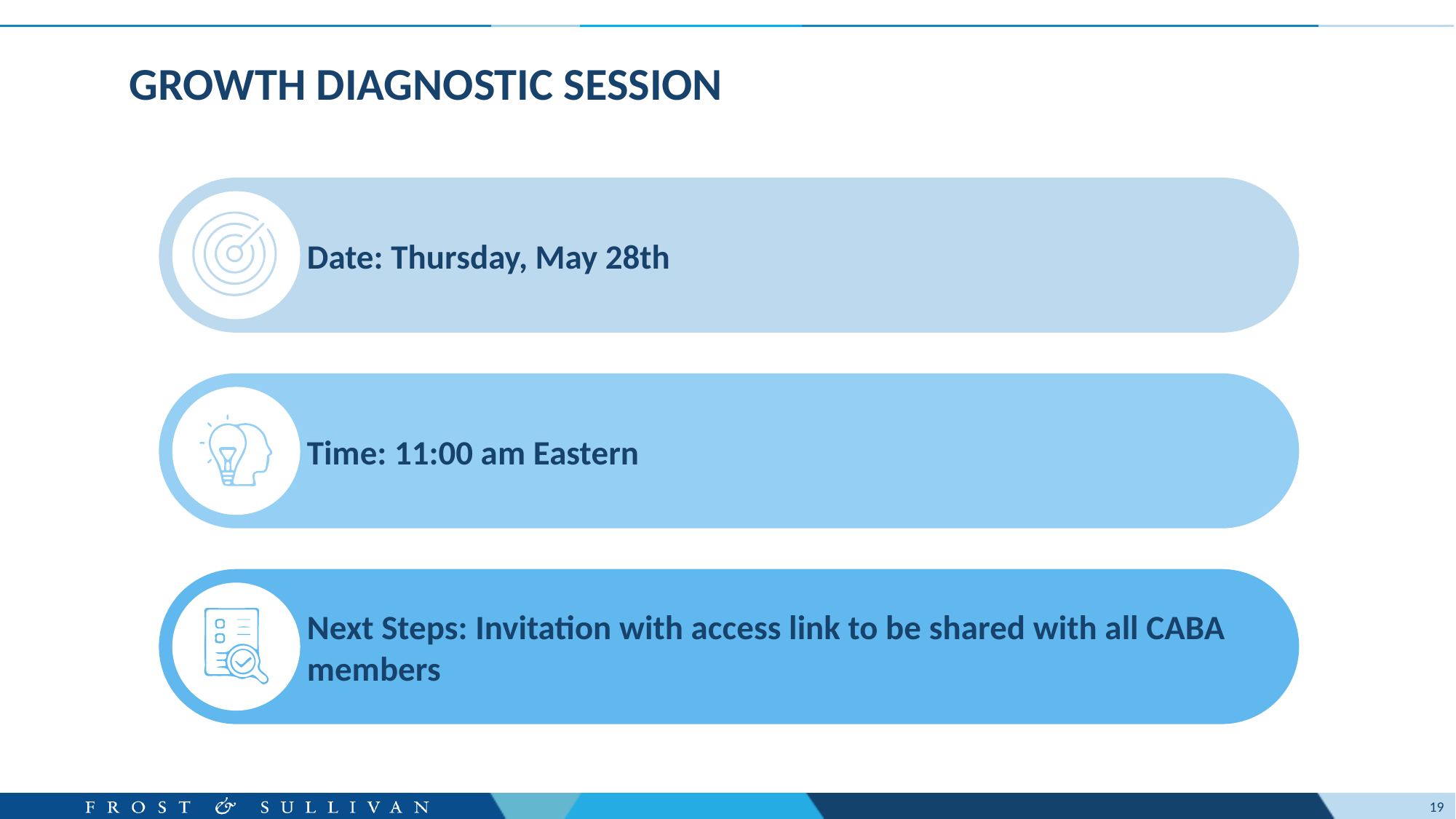

# GROWTH DIAGNOSTIC SESSION
Date: Thursday, May 28th

Time: 11:00 am Eastern

Next Steps: Invitation with access link to be shared with all CABA members